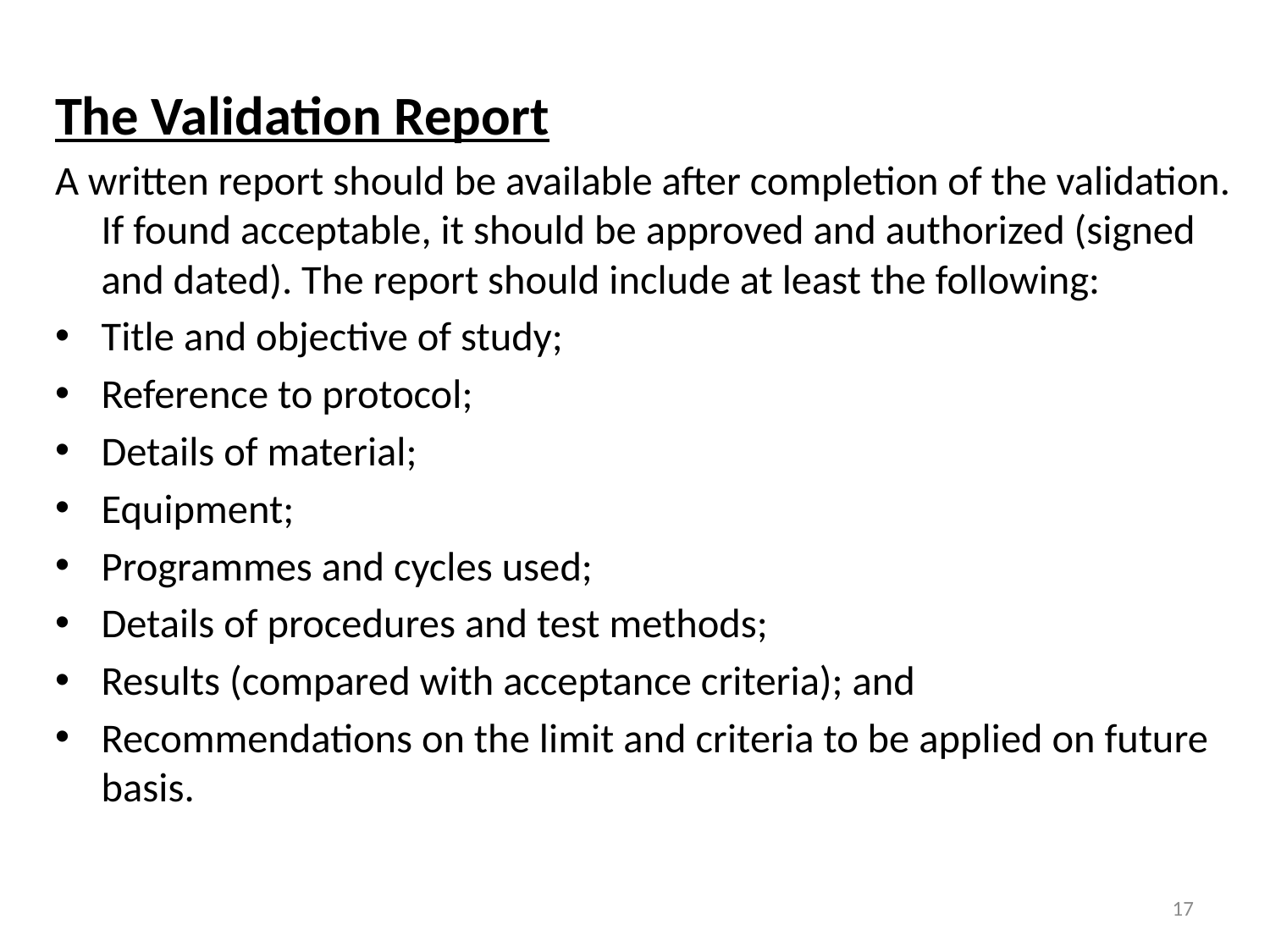

The Validation Report
A written report should be available after completion of the validation. If found acceptable, it should be approved and authorized (signed and dated). The report should include at least the following:
Title and objective of study;
Reference to protocol;
Details of material;
Equipment;
Programmes and cycles used;
Details of procedures and test methods;
Results (compared with acceptance criteria); and
Recommendations on the limit and criteria to be applied on future basis.

17